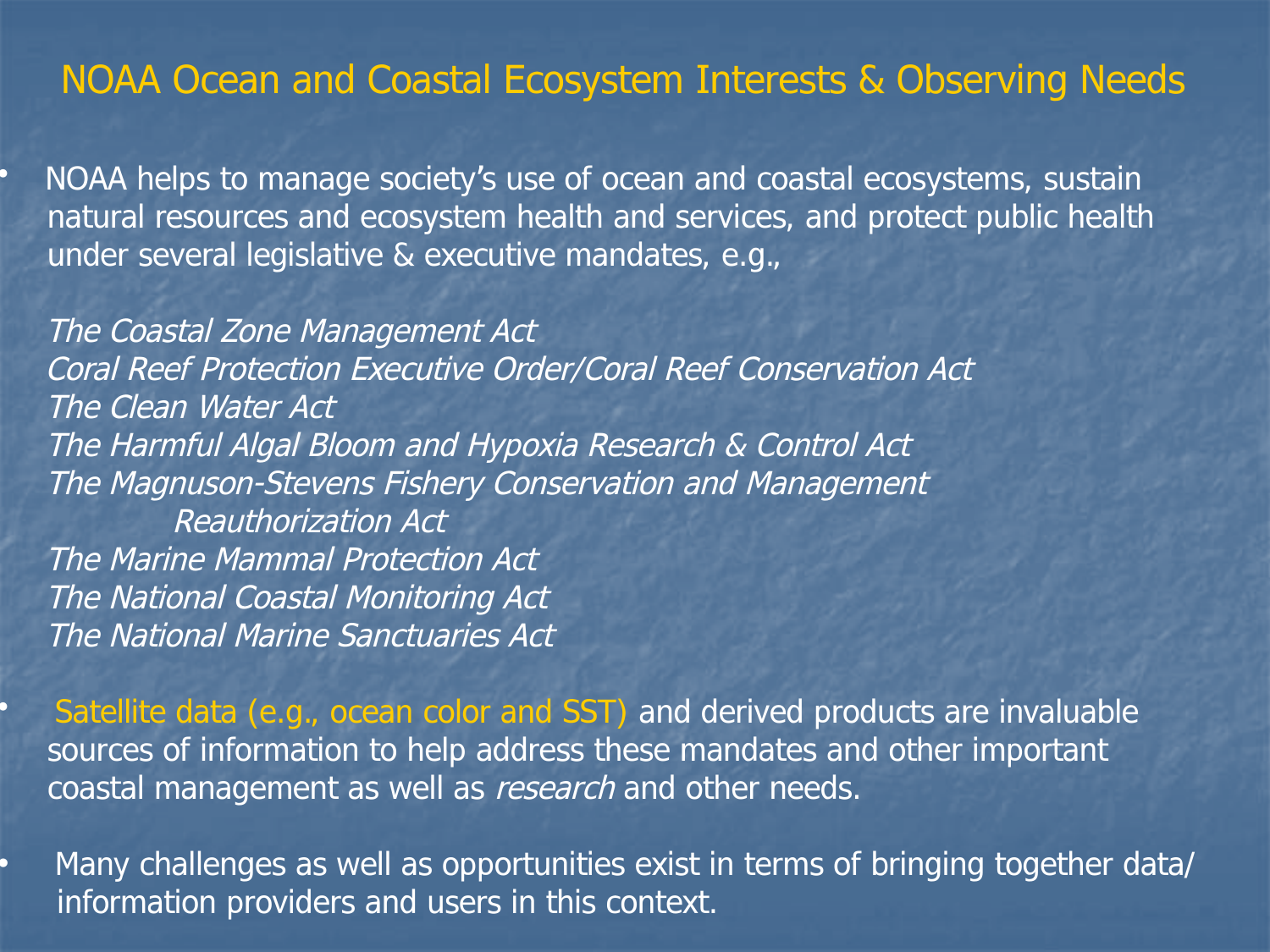

NOAA Ocean and Coastal Ecosystem Interests & Observing Needs
NOAA helps to manage society’s use of ocean and coastal ecosystems, sustain
     natural resources and ecosystem health and services, and protect public health
     under several legislative & executive mandates, e.g.,

	The Coastal Zone Management Act
	Coral Reef Protection Executive Order/Coral Reef Conservation Act
	The Clean Water Act
	The Harmful Algal Bloom and Hypoxia Research & Control Act
	The Magnuson-Stevens Fishery Conservation and Management
		Reauthorization Act
	The Marine Mammal Protection Act
	The National Coastal Monitoring Act
	The National Marine Sanctuaries Act

 Satellite data (e.g., ocean color and SST) and derived products are invaluable
     sources of information to help address these mandates and other important
     coastal management as well as research and other needs.

 Many challenges as well as opportunities exist in terms of bringing together data/
      information providers and users in this context.